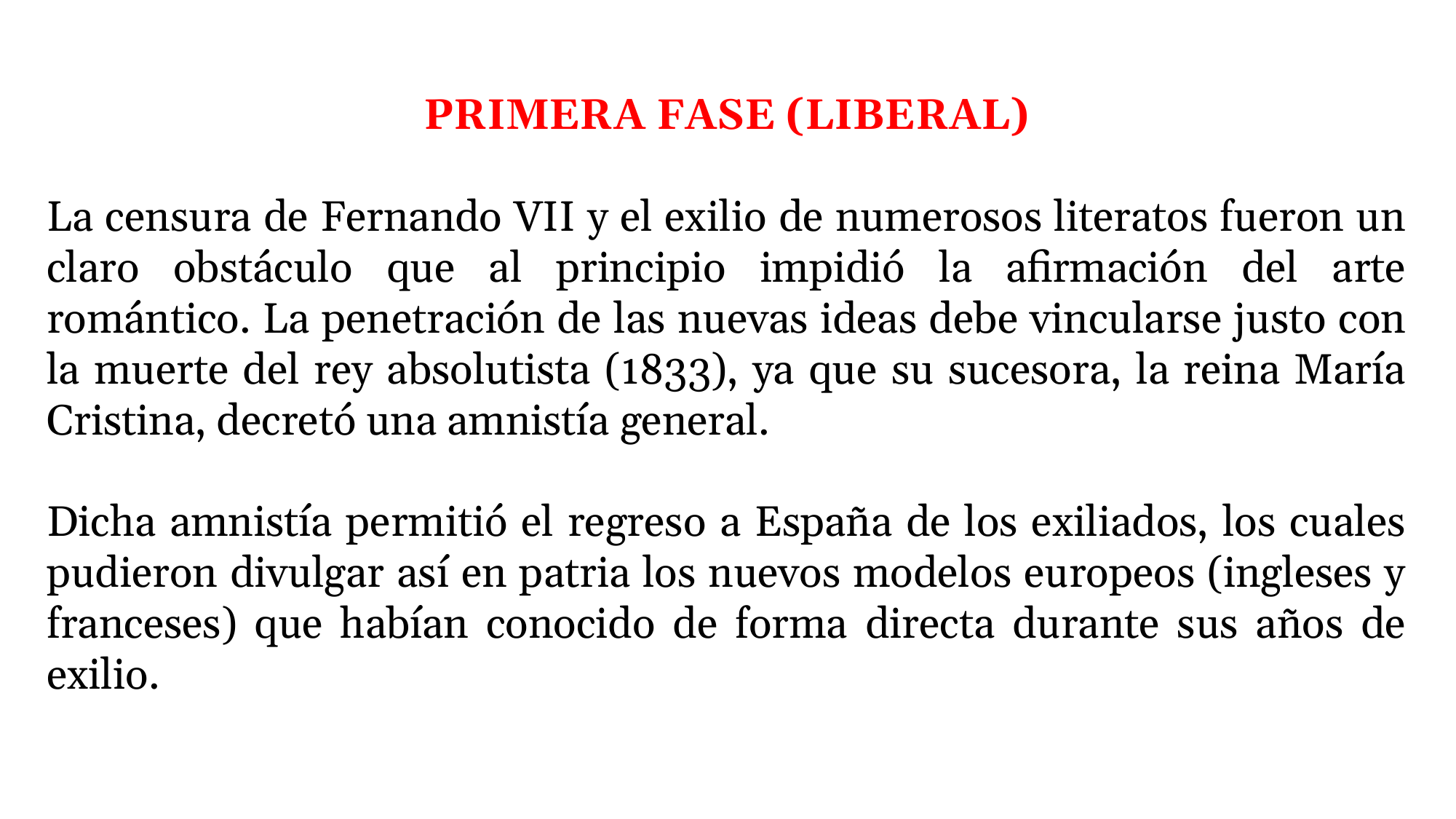

PRIMERA FASE (LIBERAL)

La censura de Fernando VII y el exilio de numerosos literatos fueron un claro obstáculo que al principio impidió la afirmación del arte romántico. La penetración de las nuevas ideas debe vincularse justo con la muerte del rey absolutista (1833), ya que su sucesora, la reina María Cristina, decretó una amnistía general.

Dicha amnistía permitió el regreso a España de los exiliados, los cuales pudieron divulgar así en patria los nuevos modelos europeos (ingleses y franceses) que habían conocido de forma directa durante sus años de exilio.